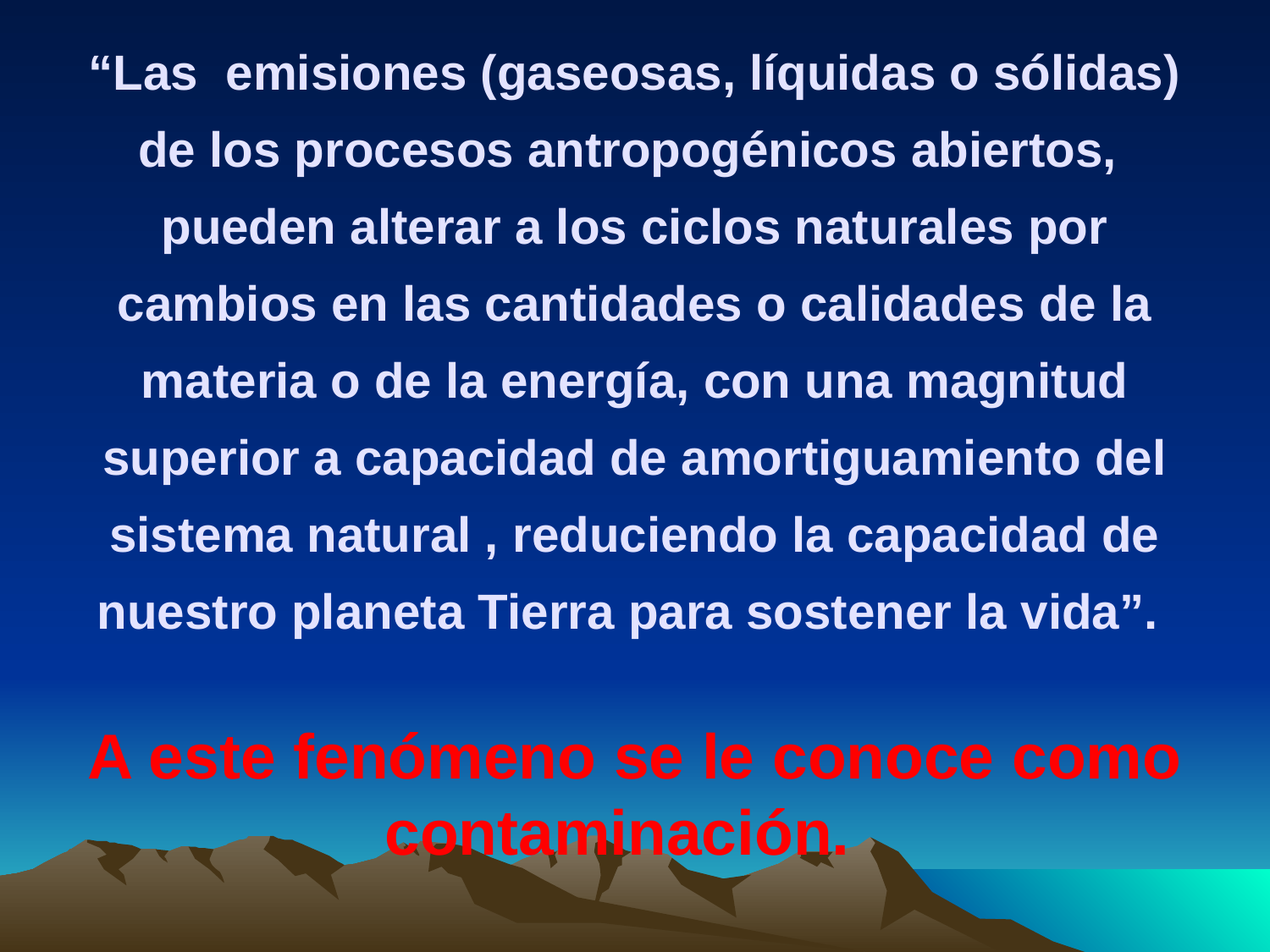

“Las  emisiones (gaseosas, líquidas o sólidas) de los procesos antropogénicos abiertos,  pueden alterar a los ciclos naturales por cambios en las cantidades o calidades de la materia o de la energía, con una magnitud superior a capacidad de amortiguamiento del sistema natural , reduciendo la capacidad de nuestro planeta Tierra para sostener la vida”.

A este fenómeno se le conoce como contaminación.